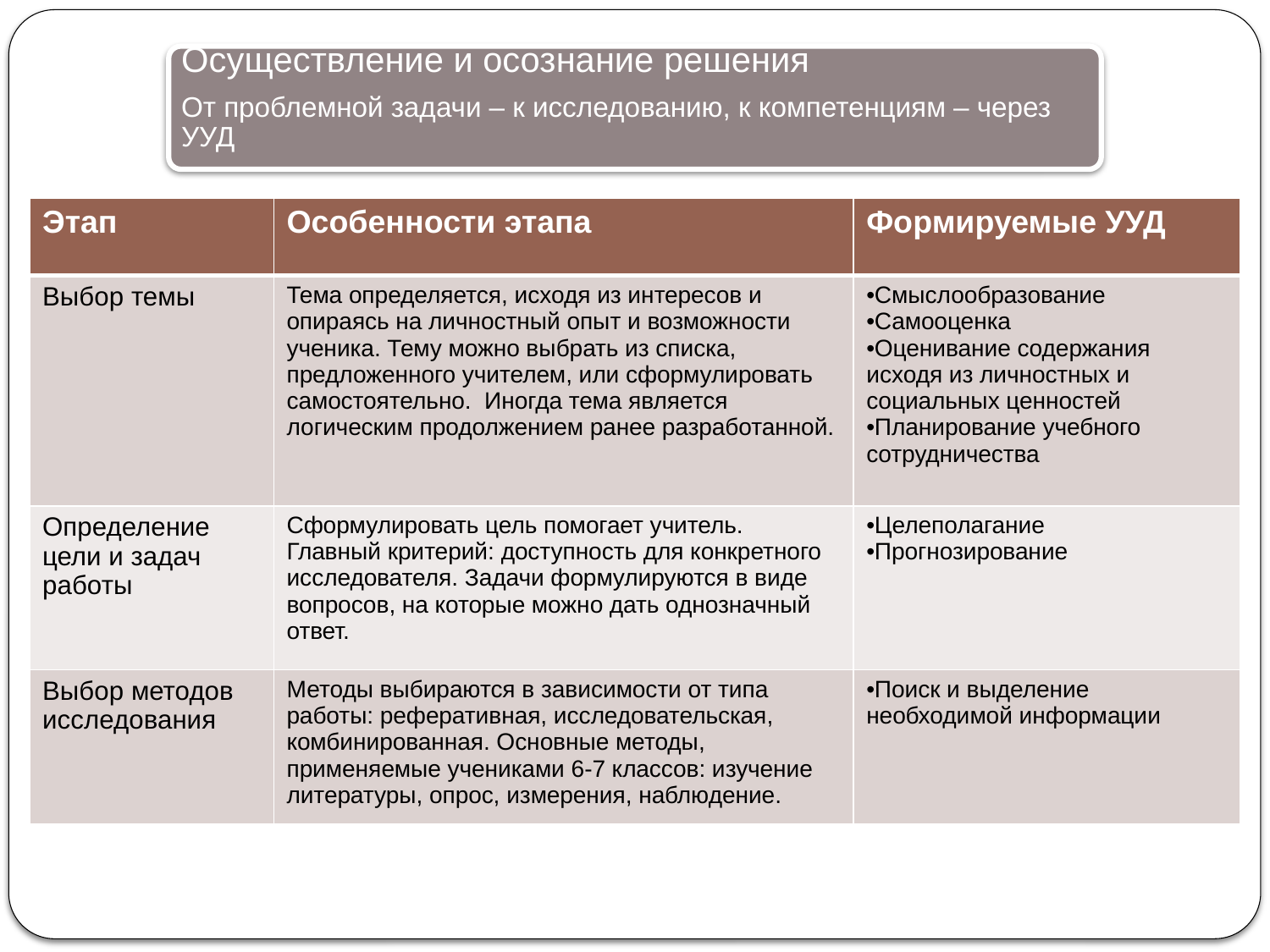

Осуществление и осознание решения
От проблемной задачи – к исследованию, к компетенциям – через УУД

| Этап | Особенности этапа | Формируемые УУД |
| --- | --- | --- |
| Выбор темы | Тема определяется, исходя из интересов и опираясь на личностный опыт и возможности ученика. Тему можно выбрать из списка, предложенного учителем, или сформулировать самостоятельно. Иногда тема является логическим продолжением ранее разработанной. | Смыслообразование Самооценка Оценивание содержания исходя из личностных и социальных ценностей Планирование учебного сотрудничества |
| Определение цели и задач работы | Сформулировать цель помогает учитель. Главный критерий: доступность для конкретного исследователя. Задачи формулируются в виде вопросов, на которые можно дать однозначный ответ. | Целеполагание Прогнозирование |
| Выбор методов исследования | Методы выбираются в зависимости от типа работы: реферативная, исследовательская, комбинированная. Основные методы, применяемые учениками 6-7 классов: изучение литературы, опрос, измерения, наблюдение. | Поиск и выделение необходимой информации |